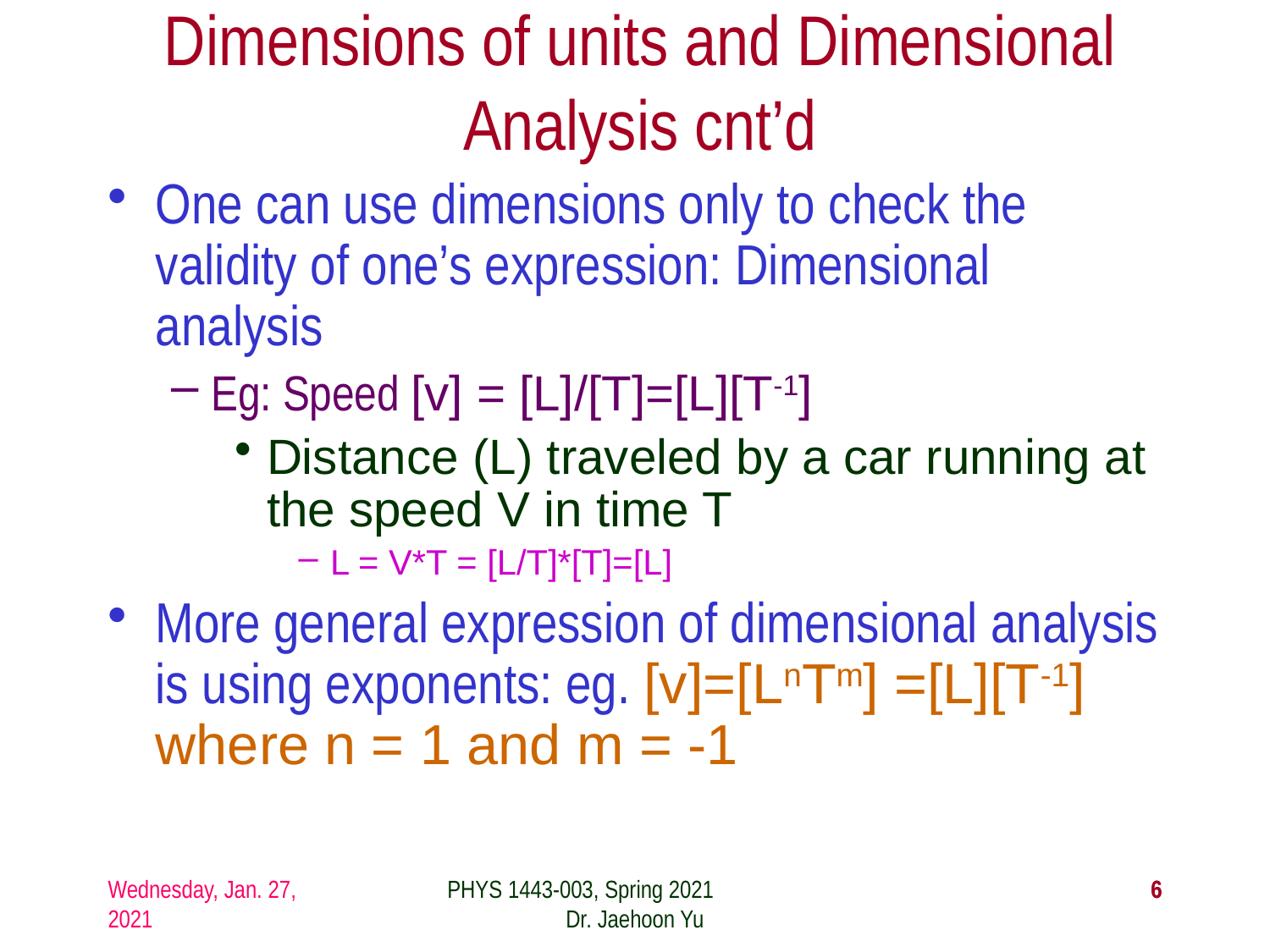

# Dimensions of units and Dimensional Analysis cnt’d
One can use dimensions only to check the validity of one’s expression: Dimensional analysis
Eg: Speed [v] = [L]/[T]=[L][T-1]
Distance (L) traveled by a car running at the speed V in time T
L = V*T = [L/T]*[T]=[L]
More general expression of dimensional analysis is using exponents: eg. [v]=[LnTm] =[L][T-1] where n = 1 and m = -1
Wednesday, Jan. 27, 2021
PHYS 1443-003, Spring 2021                    Dr. Jaehoon Yu
6
6